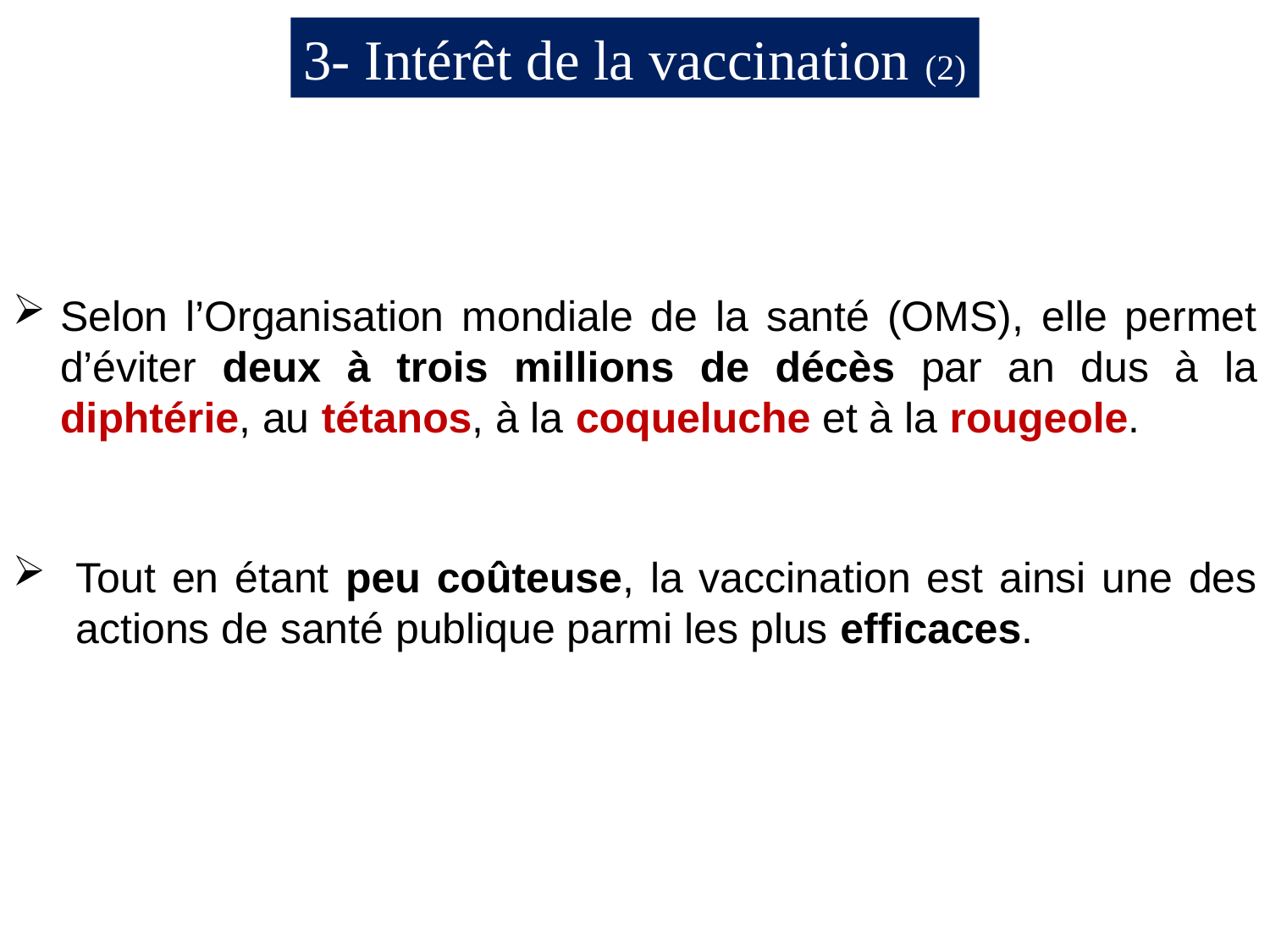

3- Intérêt de la vaccination (2)
Selon l’Organisation mondiale de la santé (OMS), elle permet d’éviter deux à trois millions de décès par an dus à la diphtérie, au tétanos, à la coqueluche et à la rougeole.
Tout en étant peu coûteuse, la vaccination est ainsi une des actions de santé publique parmi les plus efficaces.